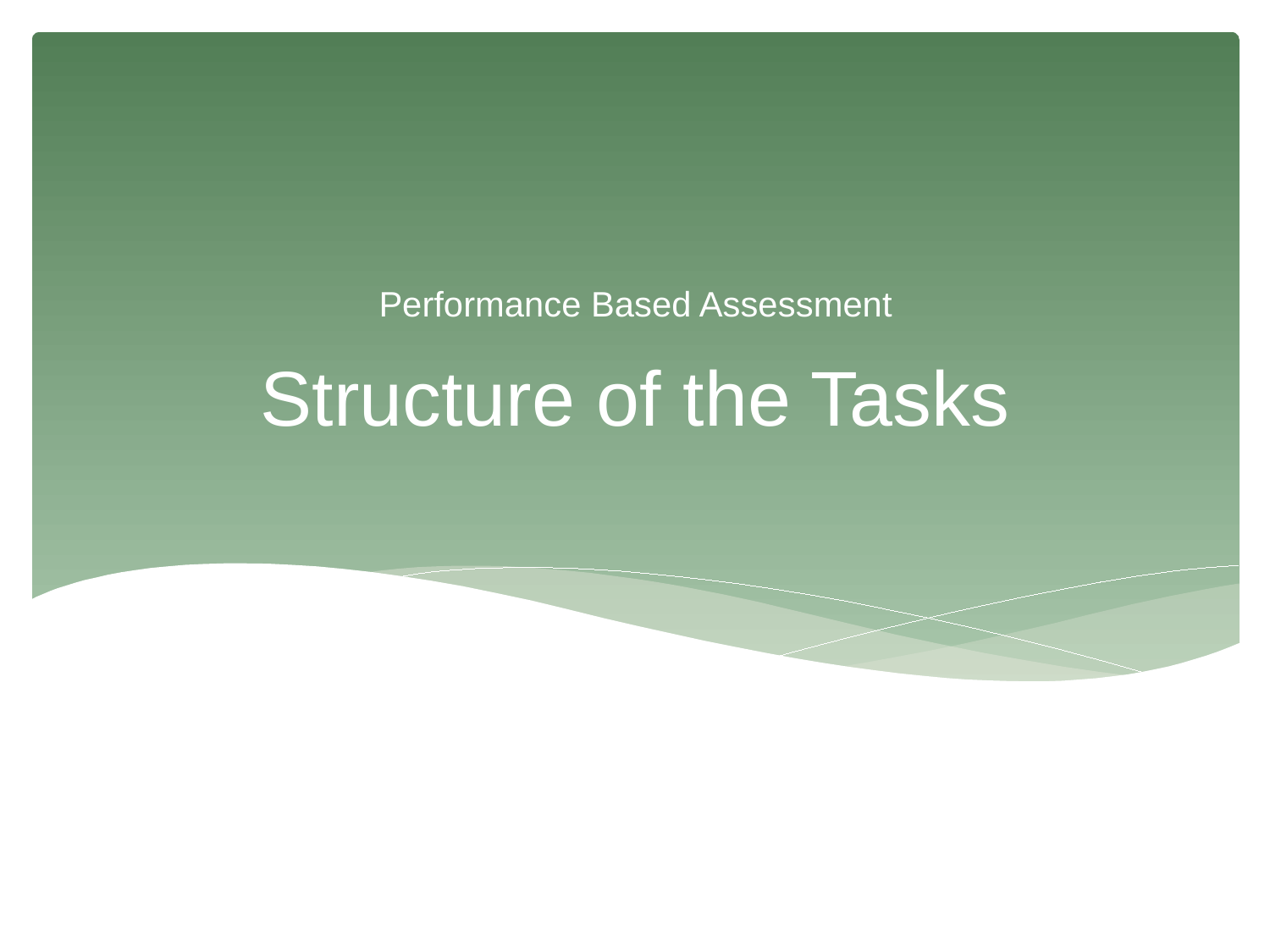

Performance Based Assessment
# Structure of the Tasks